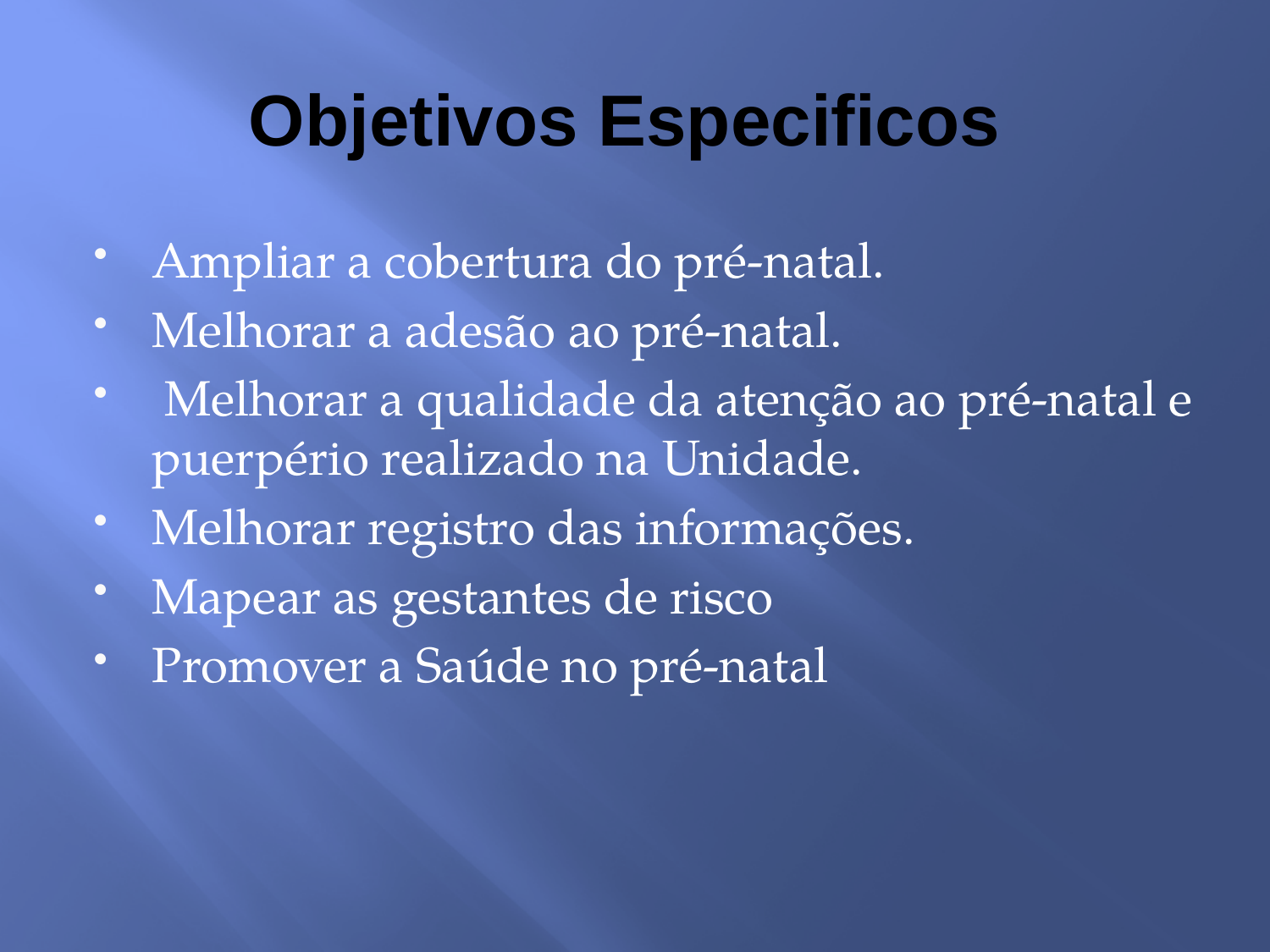

# Objetivos Especificos
Ampliar a cobertura do pré-natal.
Melhorar a adesão ao pré-natal.
 Melhorar a qualidade da atenção ao pré-natal e puerpério realizado na Unidade.
Melhorar registro das informações.
Mapear as gestantes de risco
Promover a Saúde no pré-natal